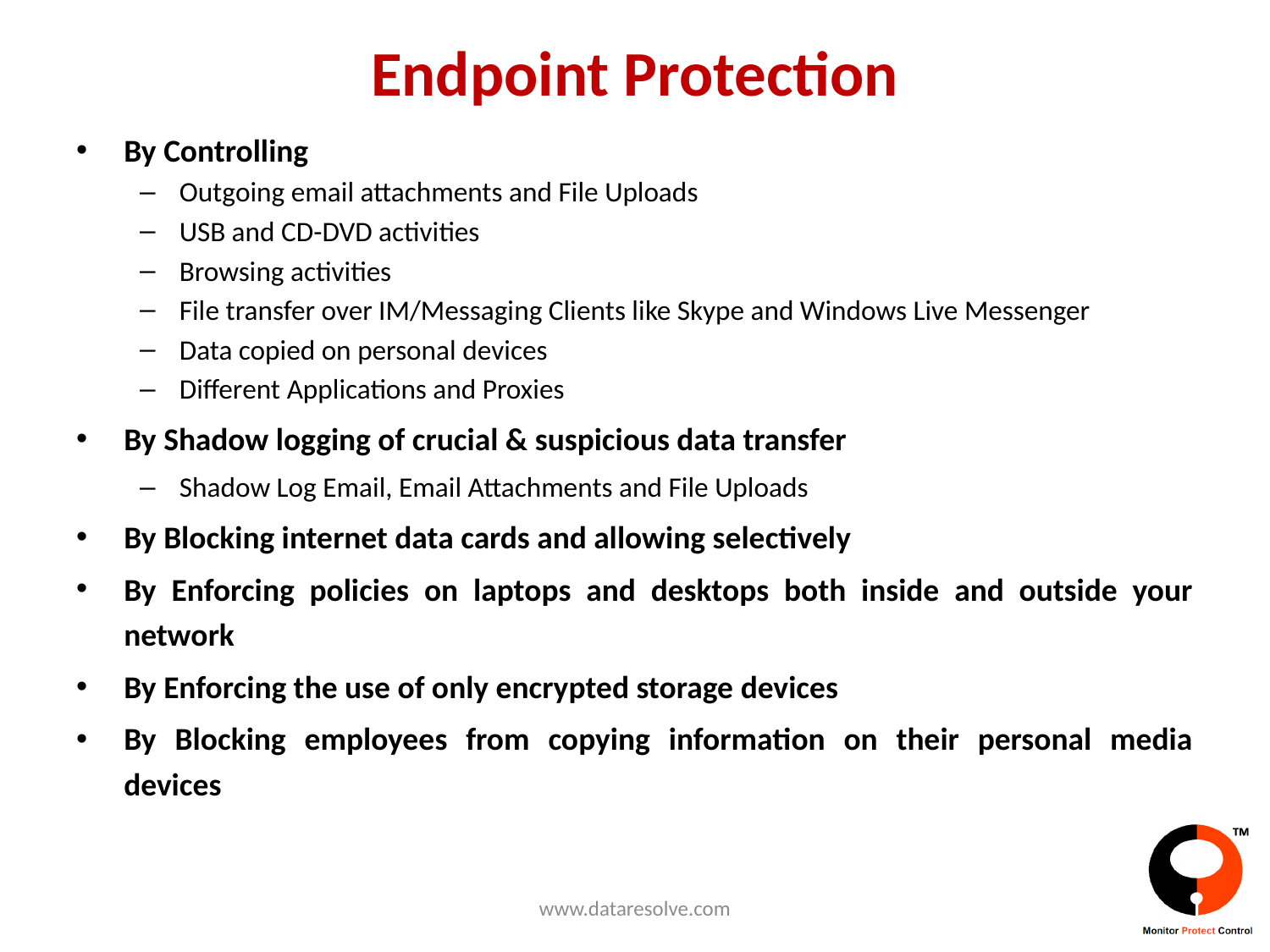

# Endpoint Protection
By Controlling
Outgoing email attachments and File Uploads
USB and CD-DVD activities
Browsing activities
File transfer over IM/Messaging Clients like Skype and Windows Live Messenger
Data copied on personal devices
Different Applications and Proxies
By Shadow logging of crucial & suspicious data transfer
Shadow Log Email, Email Attachments and File Uploads
By Blocking internet data cards and allowing selectively
By Enforcing policies on laptops and desktops both inside and outside your network
By Enforcing the use of only encrypted storage devices
By Blocking employees from copying information on their personal media devices
www.dataresolve.com